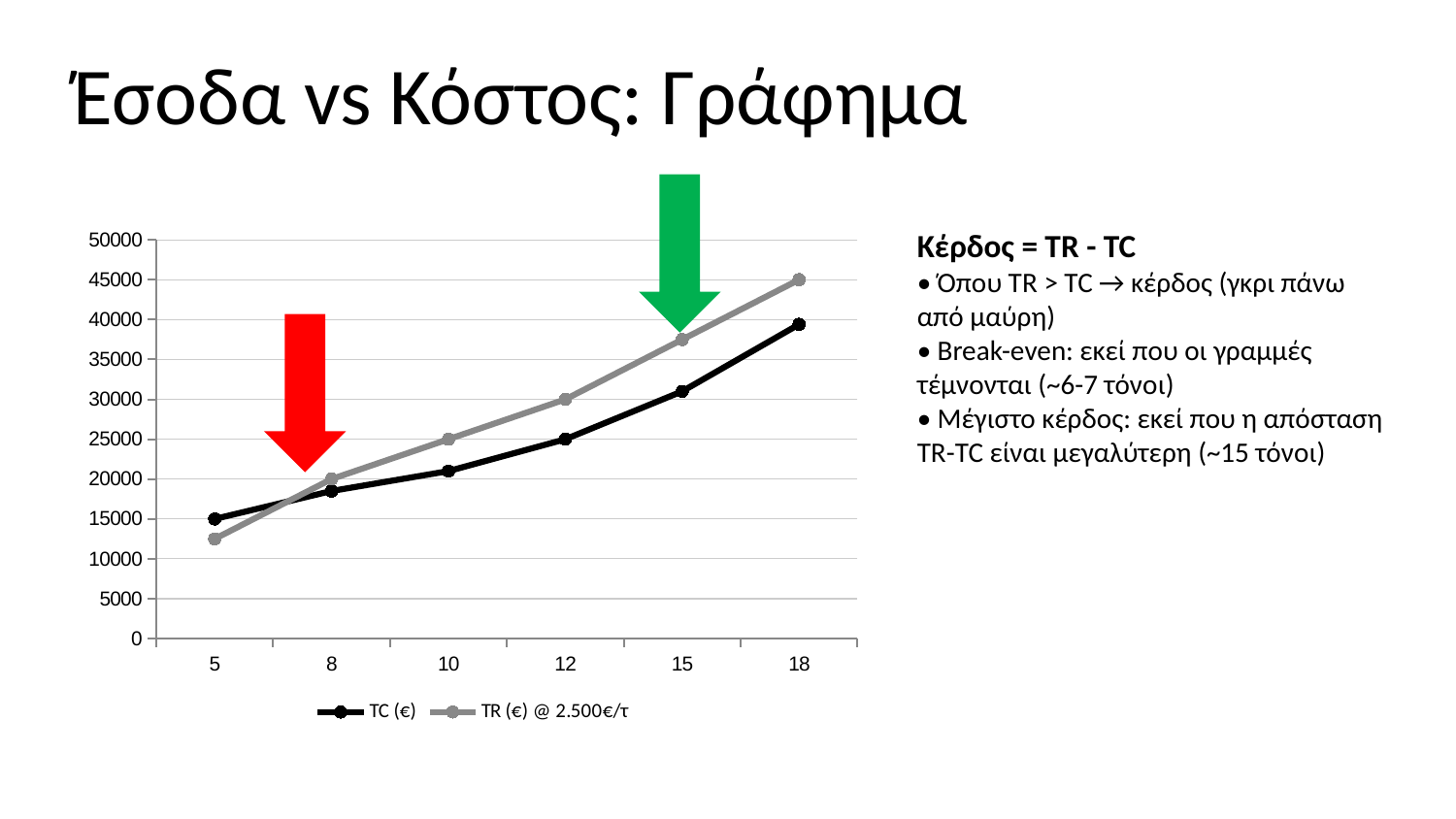

Έσοδα vs Κόστος: Γράφημα

### Chart

| Category | TC (€) | TR (€) @ 2.500€/τ |
|---|---|---|
| 5 | 15000.0 | 12500.0 |
| 8 | 18500.0 | 20000.0 |
| 10 | 21000.0 | 25000.0 |
| 12 | 25000.0 | 30000.0 |
| 15 | 31000.0 | 37500.0 |
| 18 | 39400.0 | 45000.0 |
Κέρδος = TR - TC
• Όπου TR > TC → κέρδος (γκρι πάνω από μαύρη)
• Break-even: εκεί που οι γραμμές τέμνονται (~6-7 τόνοι)
• Μέγιστο κέρδος: εκεί που η απόσταση TR-TC είναι μεγαλύτερη (~15 τόνοι)